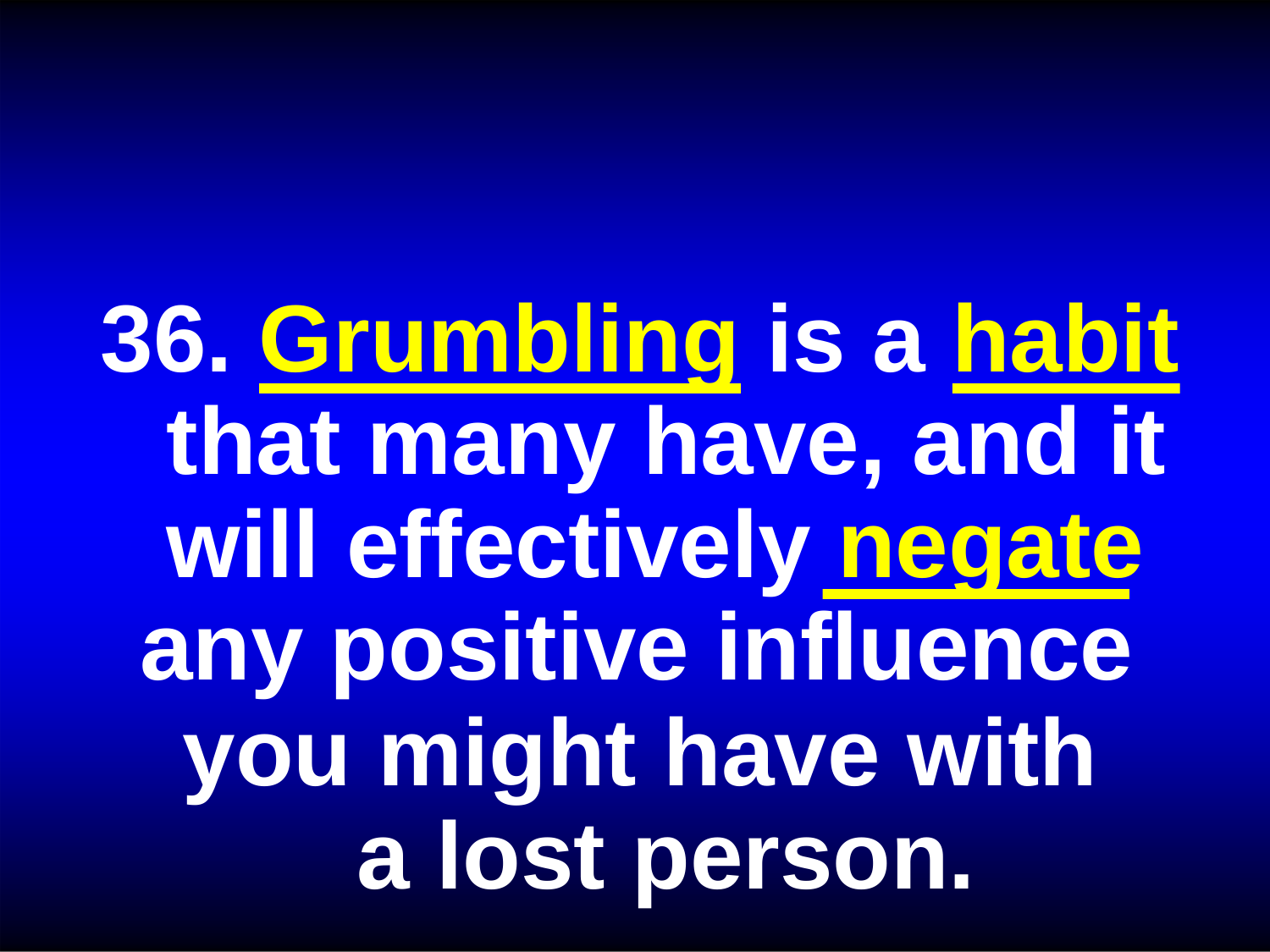

36. Grumbling is a habit  that many have, and it  will effectively negate  any positive influence
you might have with  a lost person.